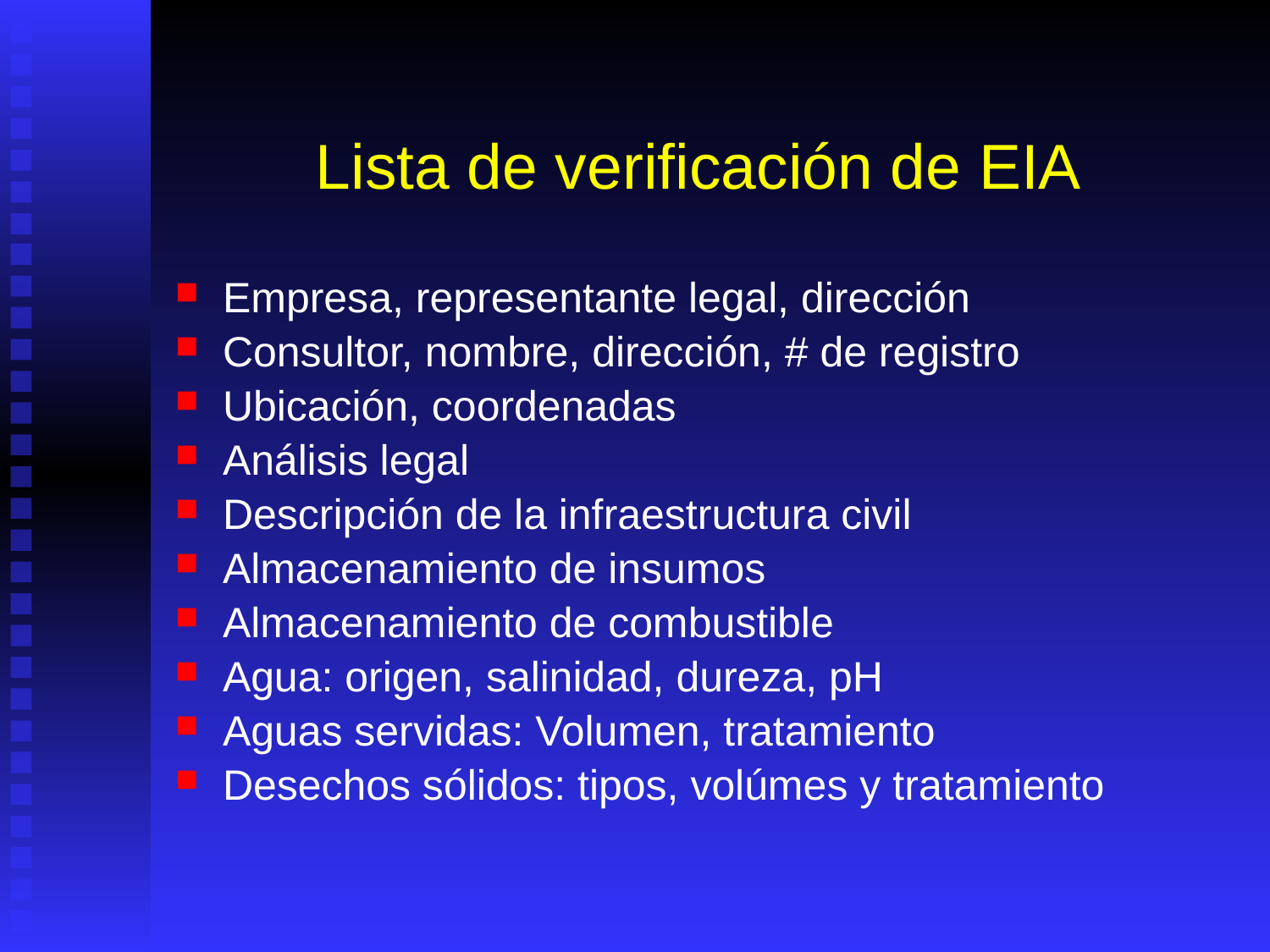

# Lista de verificación de EIA
Empresa, representante legal, dirección
Consultor, nombre, dirección, # de registro
Ubicación, coordenadas
Análisis legal
Descripción de la infraestructura civil
Almacenamiento de insumos
Almacenamiento de combustible
Agua: origen, salinidad, dureza, pH
Aguas servidas: Volumen, tratamiento
Desechos sólidos: tipos, volúmes y tratamiento